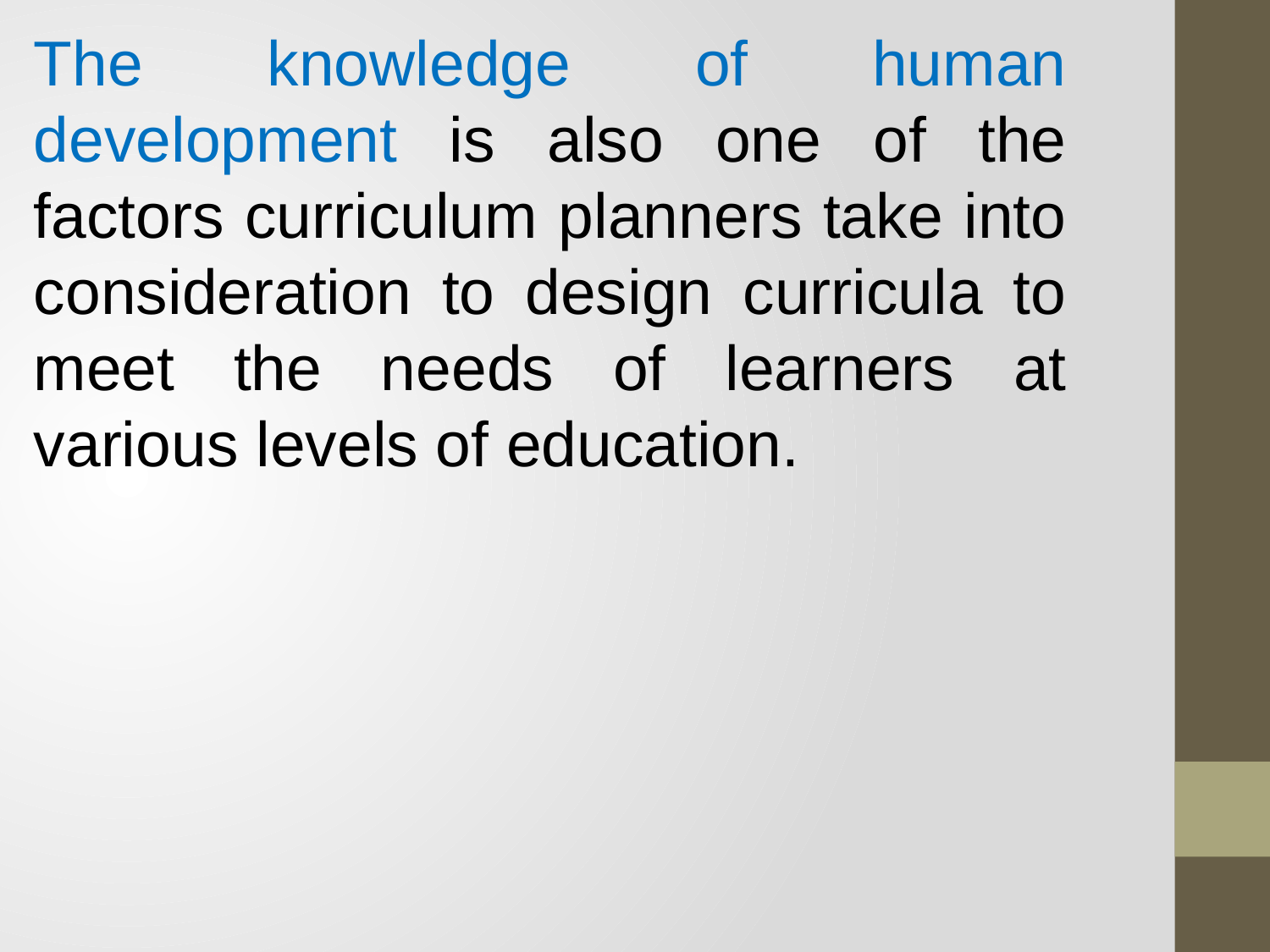

The knowledge of human development is also one of the factors curriculum planners take into consideration to design curricula to meet the needs of learners at various levels of education.